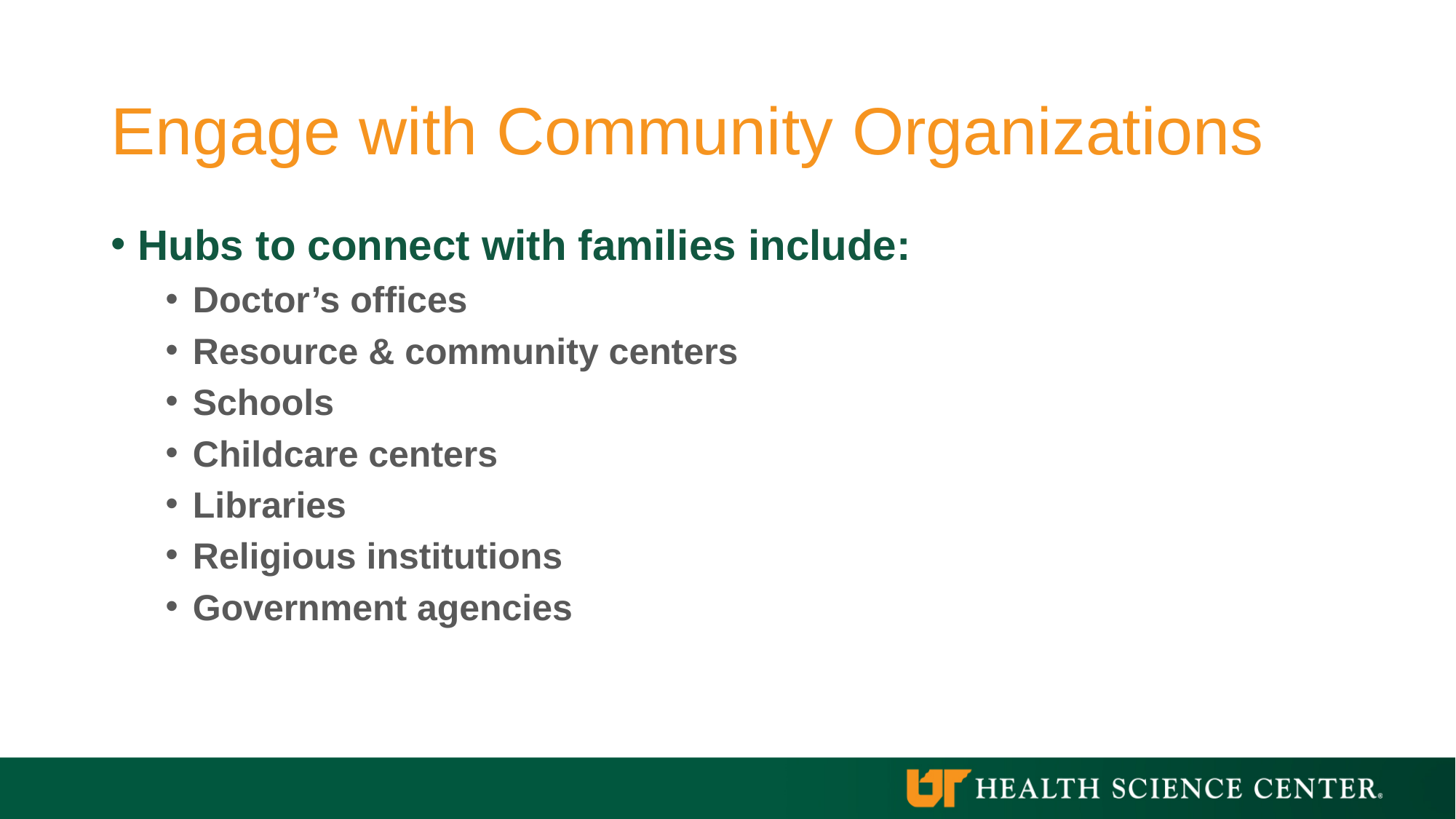

# Engage with Community Organizations
Hubs to connect with families include:
Doctor’s offices
Resource & community centers
Schools
Childcare centers
Libraries
Religious institutions
Government agencies